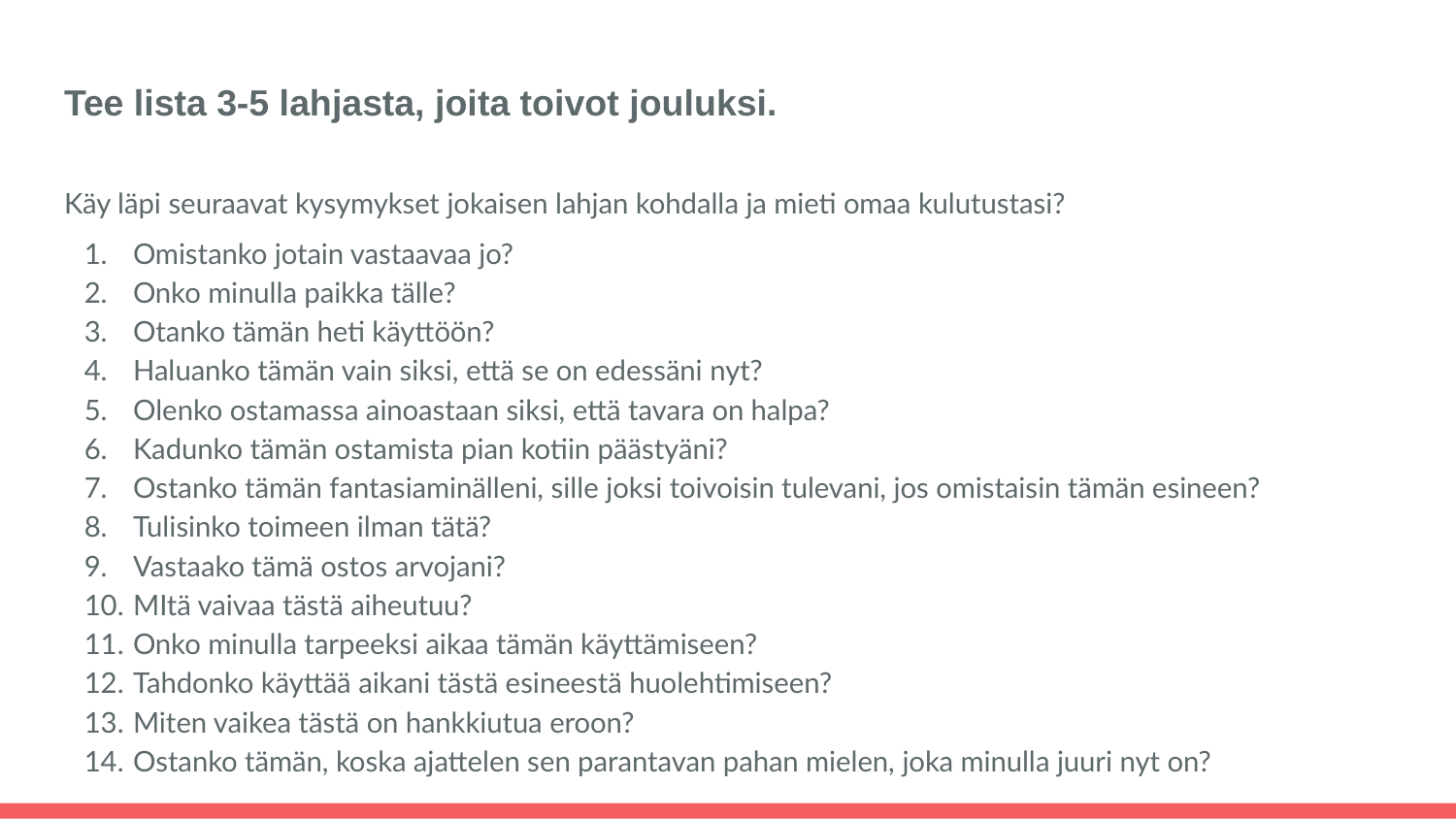

# Tee lista 3-5 lahjasta, joita toivot jouluksi.

Käy läpi seuraavat kysymykset jokaisen lahjan kohdalla ja mieti omaa kulutustasi?
Omistanko jotain vastaavaa jo?
Onko minulla paikka tälle?
Otanko tämän heti käyttöön?
Haluanko tämän vain siksi, että se on edessäni nyt?
Olenko ostamassa ainoastaan siksi, että tavara on halpa?
Kadunko tämän ostamista pian kotiin päästyäni?
Ostanko tämän fantasiaminälleni, sille joksi toivoisin tulevani, jos omistaisin tämän esineen?
Tulisinko toimeen ilman tätä?
Vastaako tämä ostos arvojani?
MItä vaivaa tästä aiheutuu?
Onko minulla tarpeeksi aikaa tämän käyttämiseen?
Tahdonko käyttää aikani tästä esineestä huolehtimiseen?
Miten vaikea tästä on hankkiutua eroon?
Ostanko tämän, koska ajattelen sen parantavan pahan mielen, joka minulla juuri nyt on?